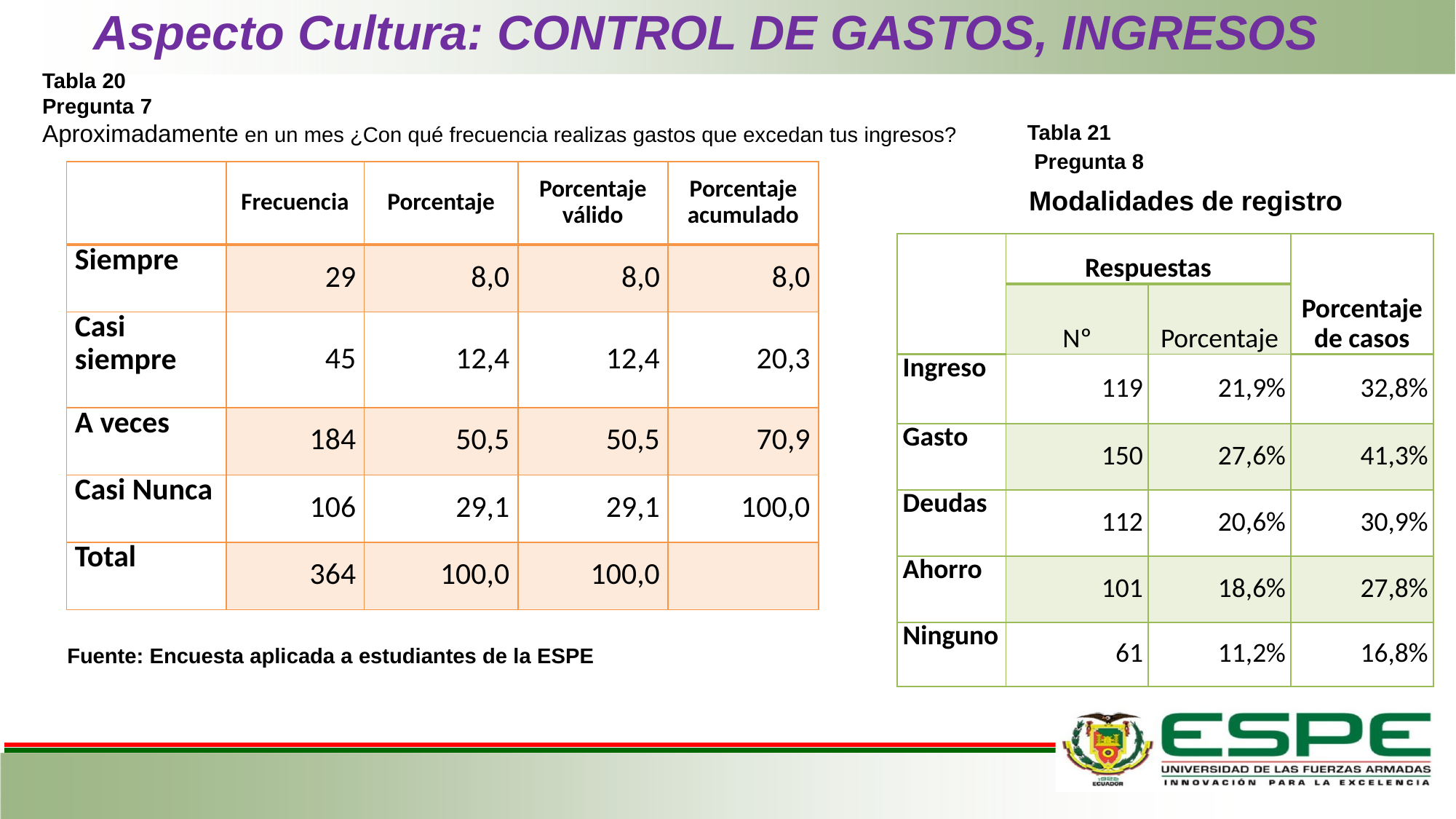

# Aspecto Cultura: CONTROL DE GASTOS, INGRESOS

Tabla 20
Pregunta 7
Aproximadamente en un mes ¿Con qué frecuencia realizas gastos que excedan tus ingresos?
Tabla 21
 Pregunta 8
|  | Frecuencia | Porcentaje | Porcentaje válido | Porcentaje acumulado |
| --- | --- | --- | --- | --- |
| Siempre | 29 | 8,0 | 8,0 | 8,0 |
| Casi siempre | 45 | 12,4 | 12,4 | 20,3 |
| A veces | 184 | 50,5 | 50,5 | 70,9 |
| Casi Nunca | 106 | 29,1 | 29,1 | 100,0 |
| Total | 364 | 100,0 | 100,0 |  |
Modalidades de registro
|  | Respuestas |  | Porcentaje de casos |
| --- | --- | --- | --- |
|  | Nº | Porcentaje |  |
| Ingreso | 119 | 21,9% | 32,8% |
| Gasto | 150 | 27,6% | 41,3% |
| Deudas | 112 | 20,6% | 30,9% |
| Ahorro | 101 | 18,6% | 27,8% |
| Ninguno | 61 | 11,2% | 16,8% |
Fuente: Encuesta aplicada a estudiantes de la ESPE